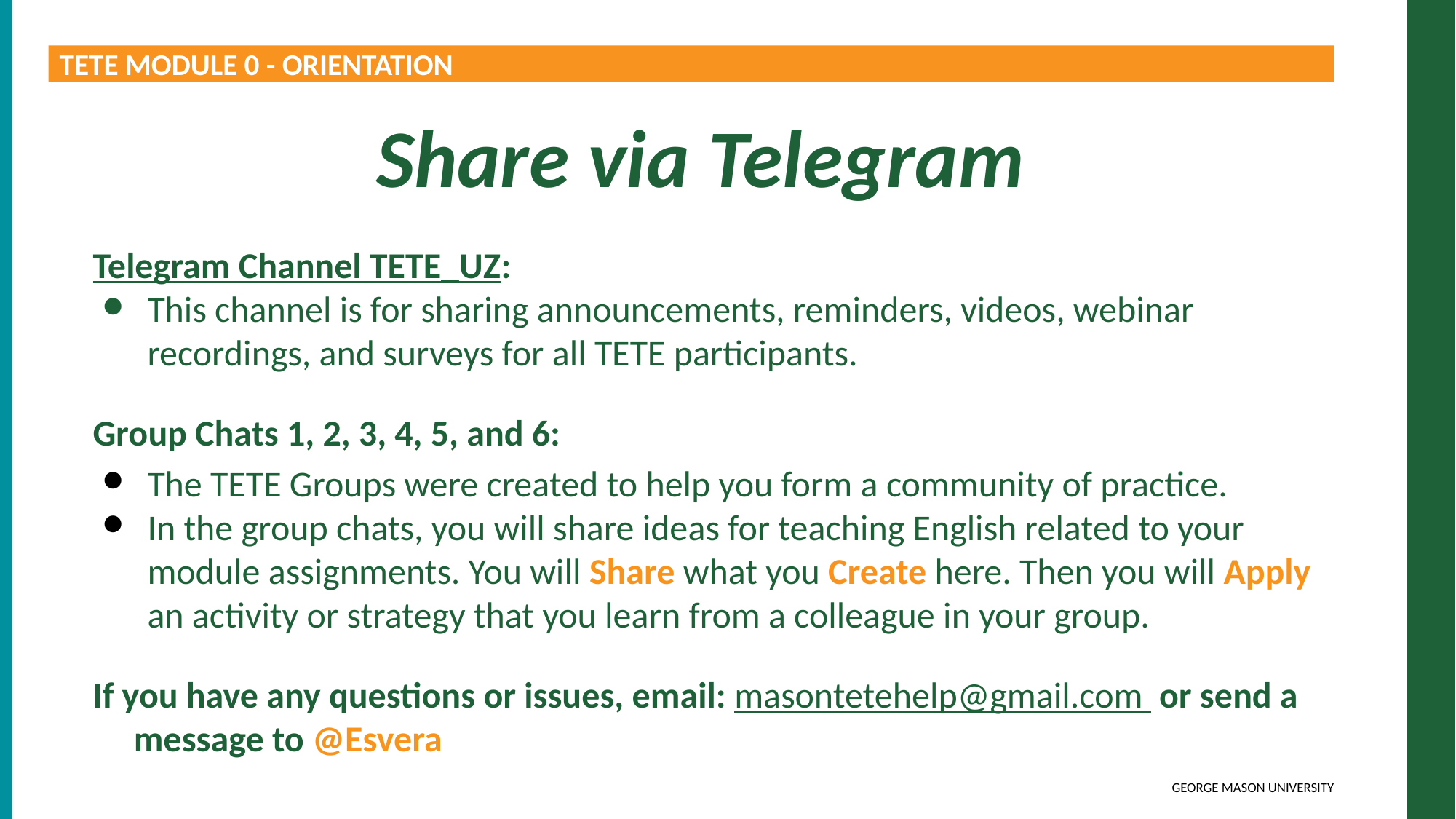

TETE MODULE 0 - ORIENTATION
 Share via Telegram

Telegram Channel TETE_UZ:
This channel is for sharing announcements, reminders, videos, webinar recordings, and surveys for all TETE participants.

Group Chats 1, 2, 3, 4, 5, and 6:
The TETE Groups were created to help you form a community of practice.
In the group chats, you will share ideas for teaching English related to your module assignments. You will Share what you Create here. Then you will Apply an activity or strategy that you learn from a colleague in your group.

If you have any questions or issues, email: masontetehelp@gmail.com  or send a message to @Esvera